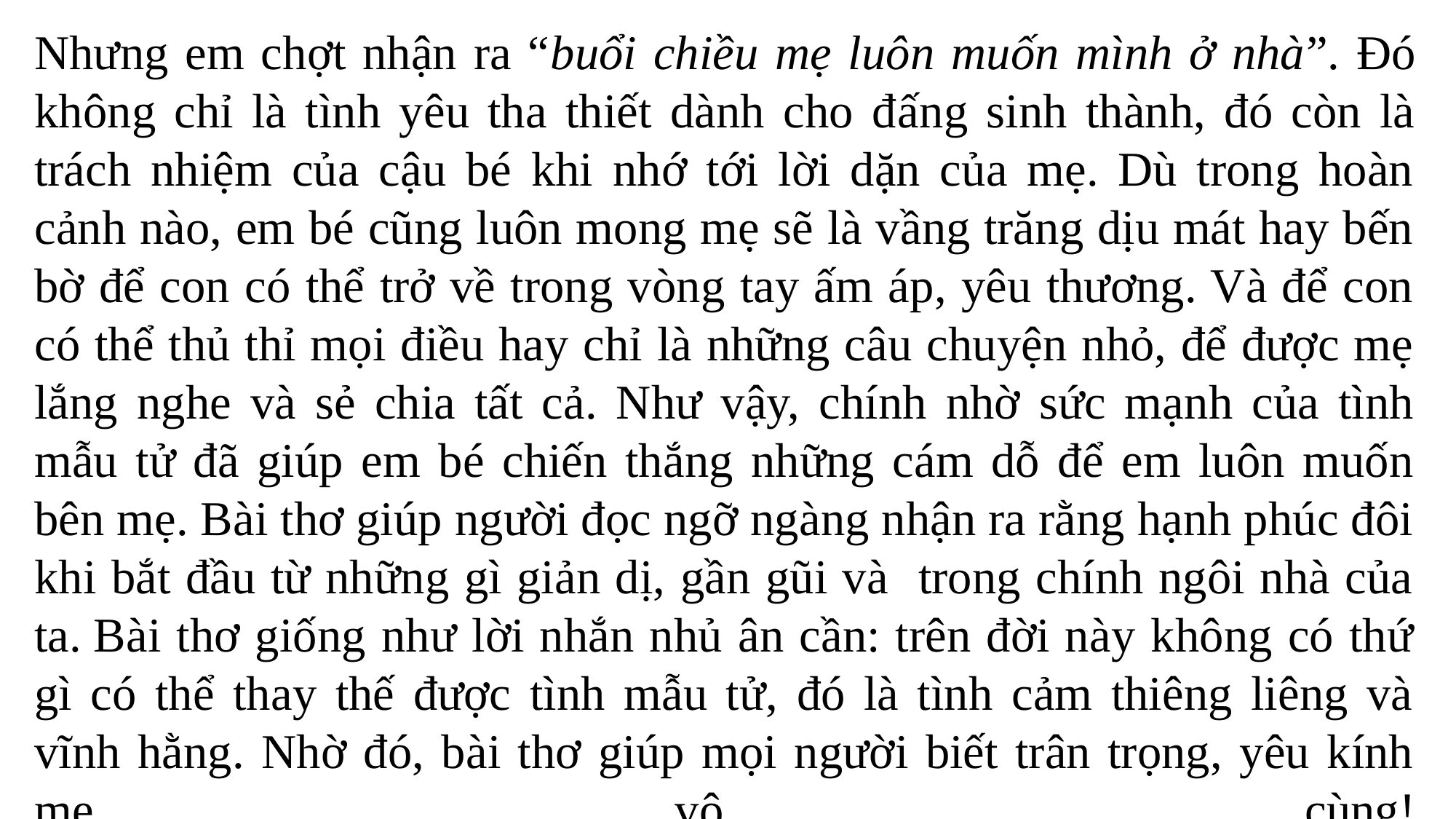

Nhưng em chợt nhận ra “buổi chiều mẹ luôn muốn mình ở nhà”. Đó không chỉ là tình yêu tha thiết dành cho đấng sinh thành, đó còn là trách nhiệm của cậu bé khi nhớ tới lời dặn của mẹ. Dù trong hoàn cảnh nào, em bé cũng luôn mong mẹ sẽ là vầng trăng dịu mát hay bến bờ để con có thể trở về trong vòng tay ấm áp, yêu thương. Và để con có thể thủ thỉ mọi điều hay chỉ là những câu chuyện nhỏ, để được mẹ lắng nghe và sẻ chia tất cả. Như vậy, chính nhờ sức mạnh của tình mẫu tử đã giúp em bé chiến thắng những cám dỗ để em luôn muốn bên mẹ. Bài thơ giúp người đọc ngỡ ngàng nhận ra rằng hạnh phúc đôi khi bắt đầu từ những gì giản dị, gần gũi và  trong chính ngôi nhà của ta. Bài thơ giống như lời nhắn nhủ ân cần: trên đời này không có thứ gì có thể thay thế được tình mẫu tử, đó là tình cảm thiêng liêng và vĩnh hằng. Nhờ đó, bài thơ giúp mọi người biết trân trọng, yêu kính mẹ vô cùng!